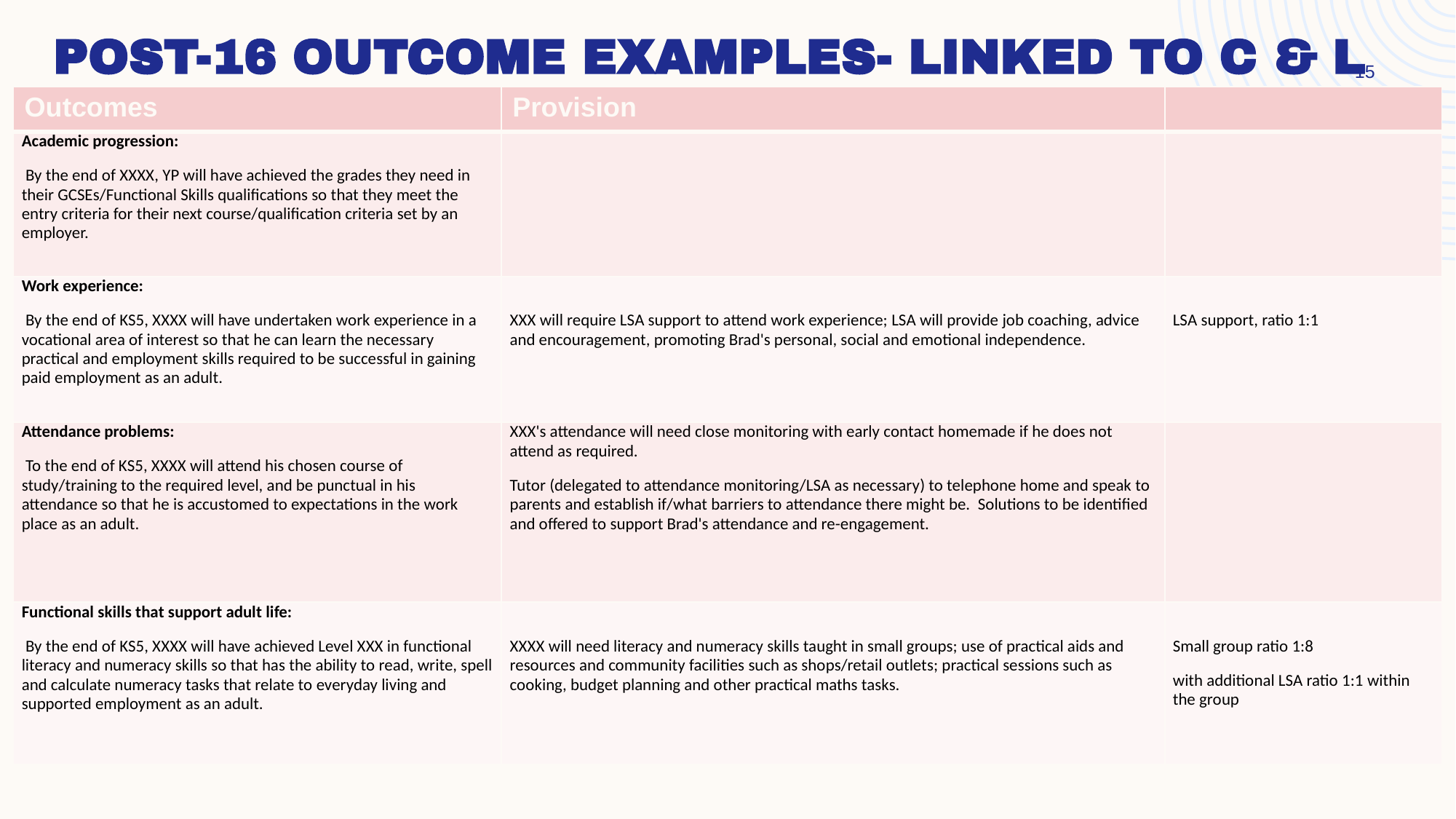

# Post-16 Outcome examples- Linked to c & L
15
| Outcomes | Provision |  |
| --- | --- | --- |
| Academic progression:  By the end of XXXX, YP will have achieved the grades they need in their GCSEs/Functional Skills qualifications so that they meet the entry criteria for their next course/qualification criteria set by an employer. |  |  |
| Work experience:  By the end of KS5, XXXX will have undertaken work experience in a vocational area of interest so that he can learn the necessary practical and employment skills required to be successful in gaining paid employment as an adult. | XXX will require LSA support to attend work experience; LSA will provide job coaching, advice and encouragement, promoting Brad's personal, social and emotional independence. | LSA support, ratio 1:1 |
| Attendance problems:  To the end of KS5, XXXX will attend his chosen course of study/training to the required level, and be punctual in his attendance so that he is accustomed to expectations in the work place as an adult. | XXX's attendance will need close monitoring with early contact homemade if he does not attend as required. Tutor (delegated to attendance monitoring/LSA as necessary) to telephone home and speak to parents and establish if/what barriers to attendance there might be. Solutions to be identified and offered to support Brad's attendance and re-engagement. |  |
| Functional skills that support adult life:  By the end of KS5, XXXX will have achieved Level XXX in functional literacy and numeracy skills so that has the ability to read, write, spell and calculate numeracy tasks that relate to everyday living and supported employment as an adult. | XXXX will need literacy and numeracy skills taught in small groups; use of practical aids and resources and community facilities such as shops/retail outlets; practical sessions such as cooking, budget planning and other practical maths tasks. | Small group ratio 1:8 with additional LSA ratio 1:1 within the group |